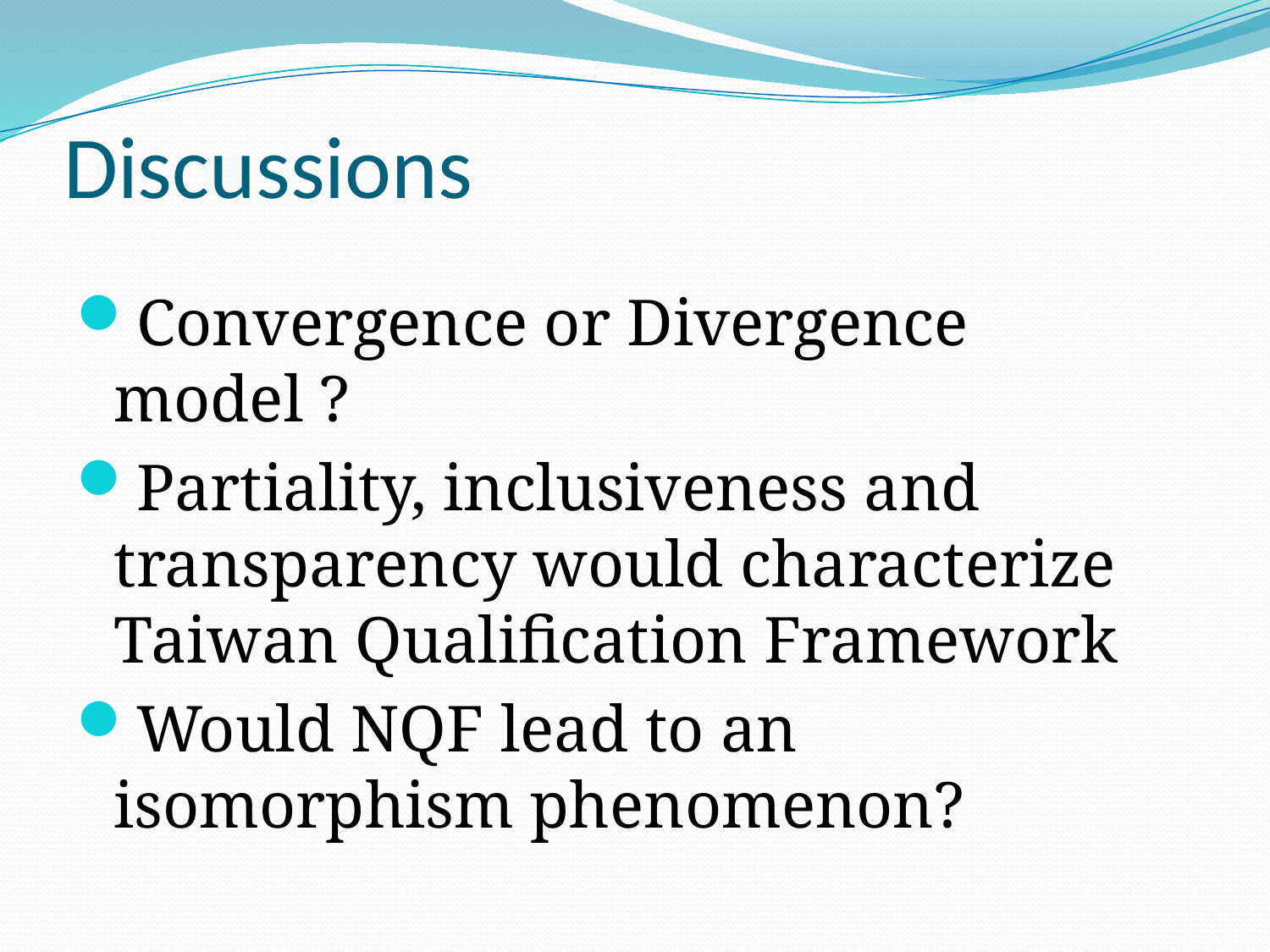

# Discussions
Convergence or Divergence model ?
Partiality, inclusiveness and transparency would characterize Taiwan Qualification Framework
Would NQF lead to an isomorphism phenomenon?